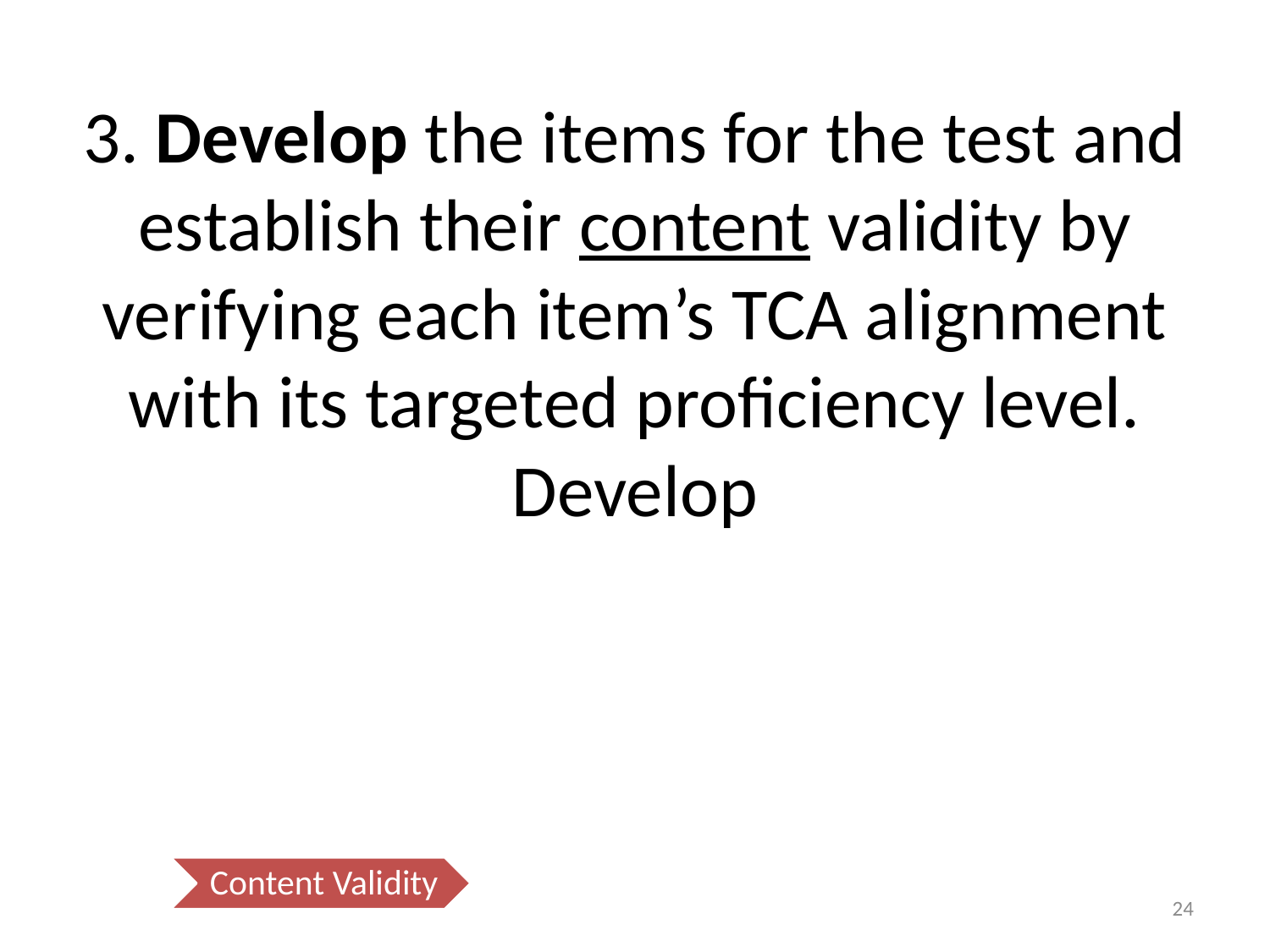

# 3. Develop the items for the test and establish their content validity by verifying each item’s TCA alignment with its targeted proficiency level. Develop

Content Validity
24